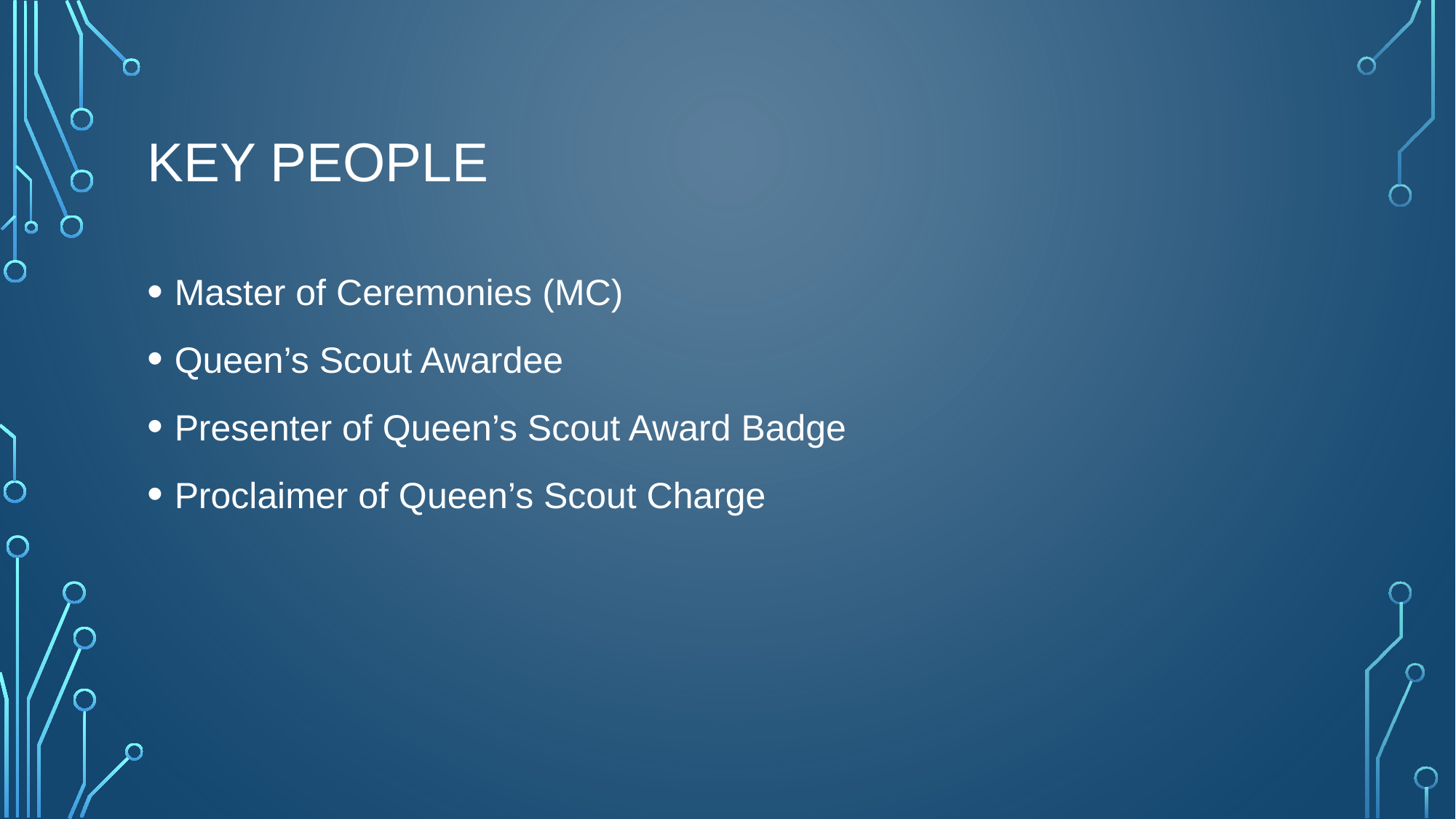

# Key People
Master of Ceremonies (MC)
Queen’s Scout Awardee
Presenter of Queen’s Scout Award Badge
Proclaimer of Queen’s Scout Charge